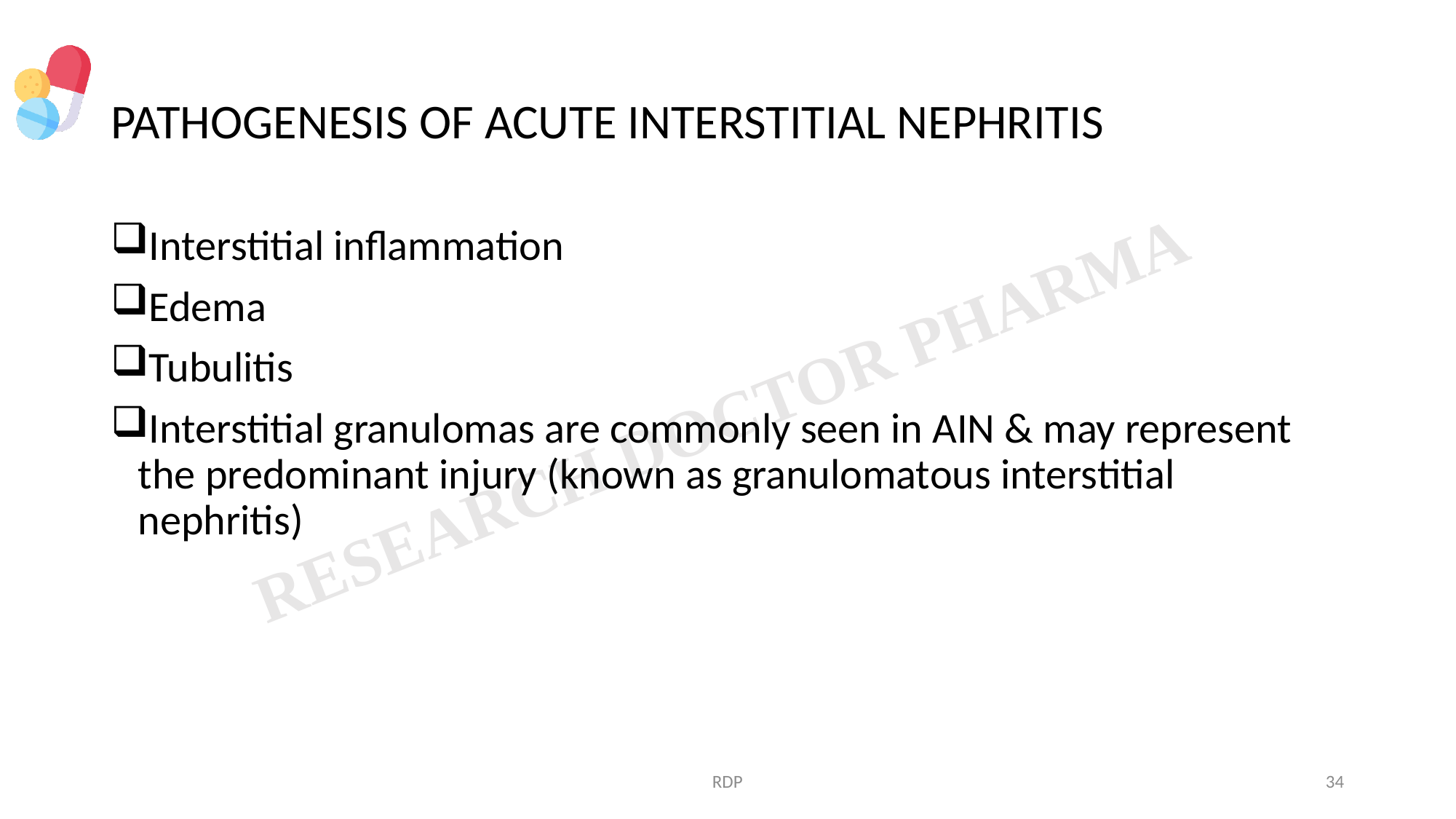

# PATHOGENESIS OF ACUTE INTERSTITIAL NEPHRITIS
Interstitial inflammation
Edema
Tubulitis
Interstitial granulomas are commonly seen in AIN & may represent the predominant injury (known as granulomatous interstitial nephritis)
RDP
34